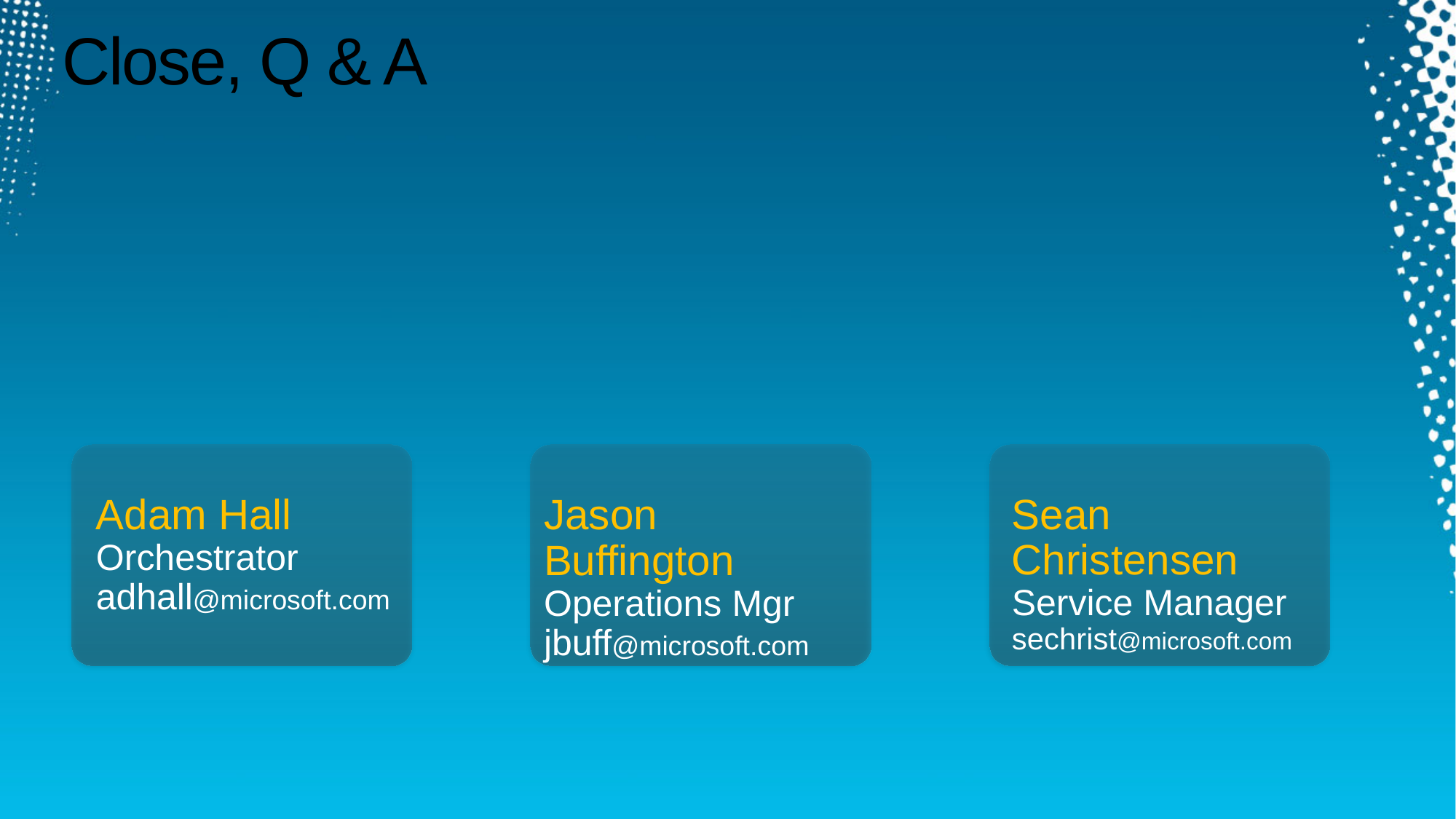

# Close, Q & A

Adam Hall
Orchestrator
adhall@microsoft.com

Jason Buffington
Operations Mgr
jbuff@microsoft.com

Sean Christensen
Service Manager
sechrist@microsoft.com